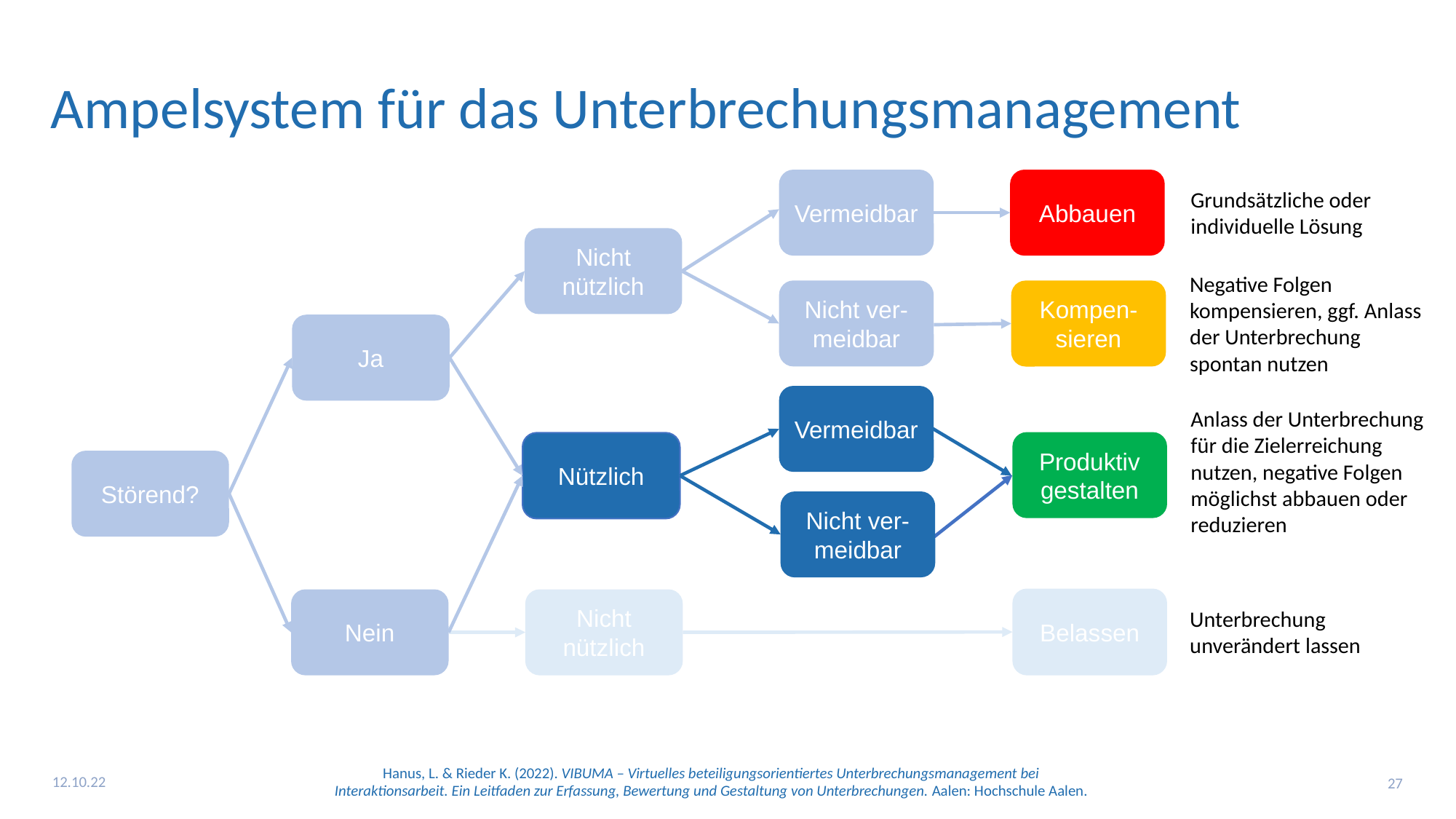

Ampelsystem für das Unterbrechungsmanagement
Vermeidbar
Abbauen
Grundsätzliche oder individuelle Lösung
Nicht nützlich
Negative Folgen kompensieren, ggf. Anlass der Unterbrechung spontan nutzen
Nicht ver-meidbar
Kompen-sieren
Ja
Vermeidbar
Anlass der Unterbrechung für die Zielerreichung nutzen, negative Folgen möglichst abbauen oder reduzieren
Produktiv gestalten
Nützlich
Störend?
Nicht ver-meidbar
Belassen
Nein
Nicht nützlich
Unterbrechung unverändert lassen
12.10.22
27